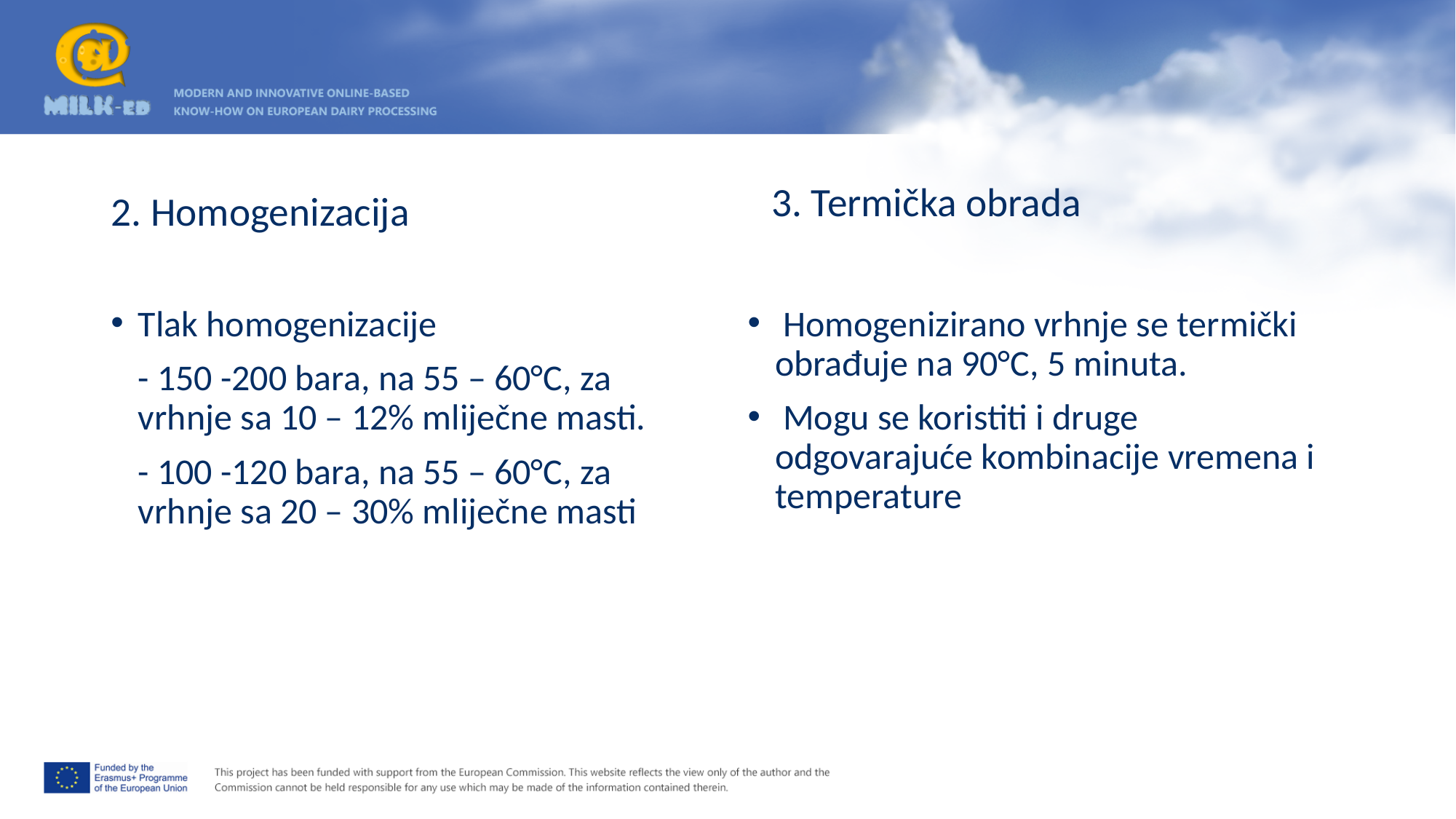

3. Termička obrada
# 2. Homogenizacija
Tlak homogenizacije
	- 150 -200 bara, na 55 – 60°C, za vrhnje sa 10 – 12% mliječne masti.
	- 100 -120 bara, na 55 – 60°C, za vrhnje sa 20 – 30% mliječne masti
 Homogenizirano vrhnje se termički obrađuje na 90°C, 5 minuta.
 Mogu se koristiti i druge odgovarajuće kombinacije vremena i temperature